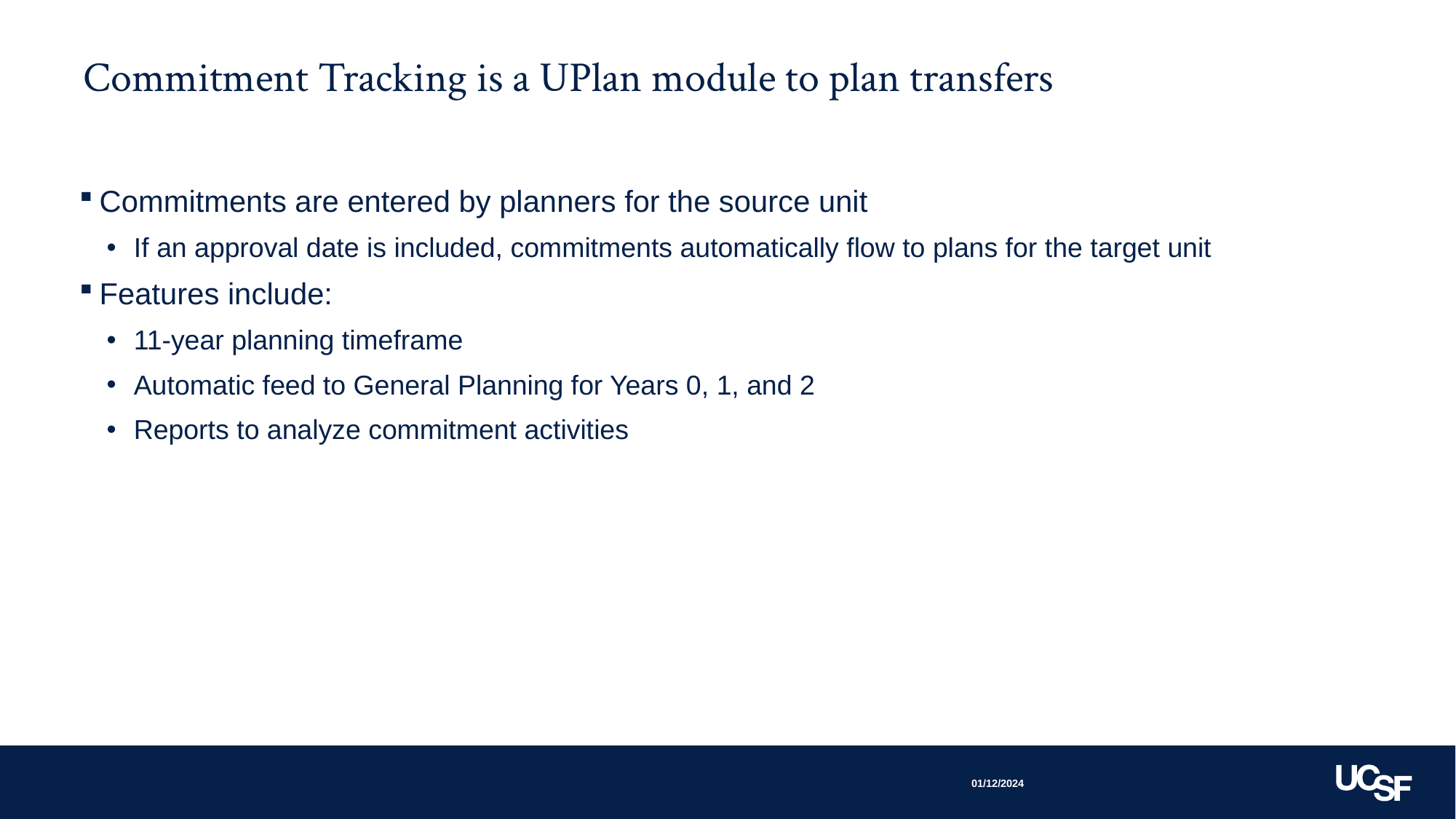

# Commitment Tracking is a UPlan module to plan transfers
Commitments are entered by planners for the source unit
If an approval date is included, commitments automatically flow to plans for the target unit
Features include:
11-year planning timeframe
Automatic feed to General Planning for Years 0, 1, and 2
Reports to analyze commitment activities

01/12/2024